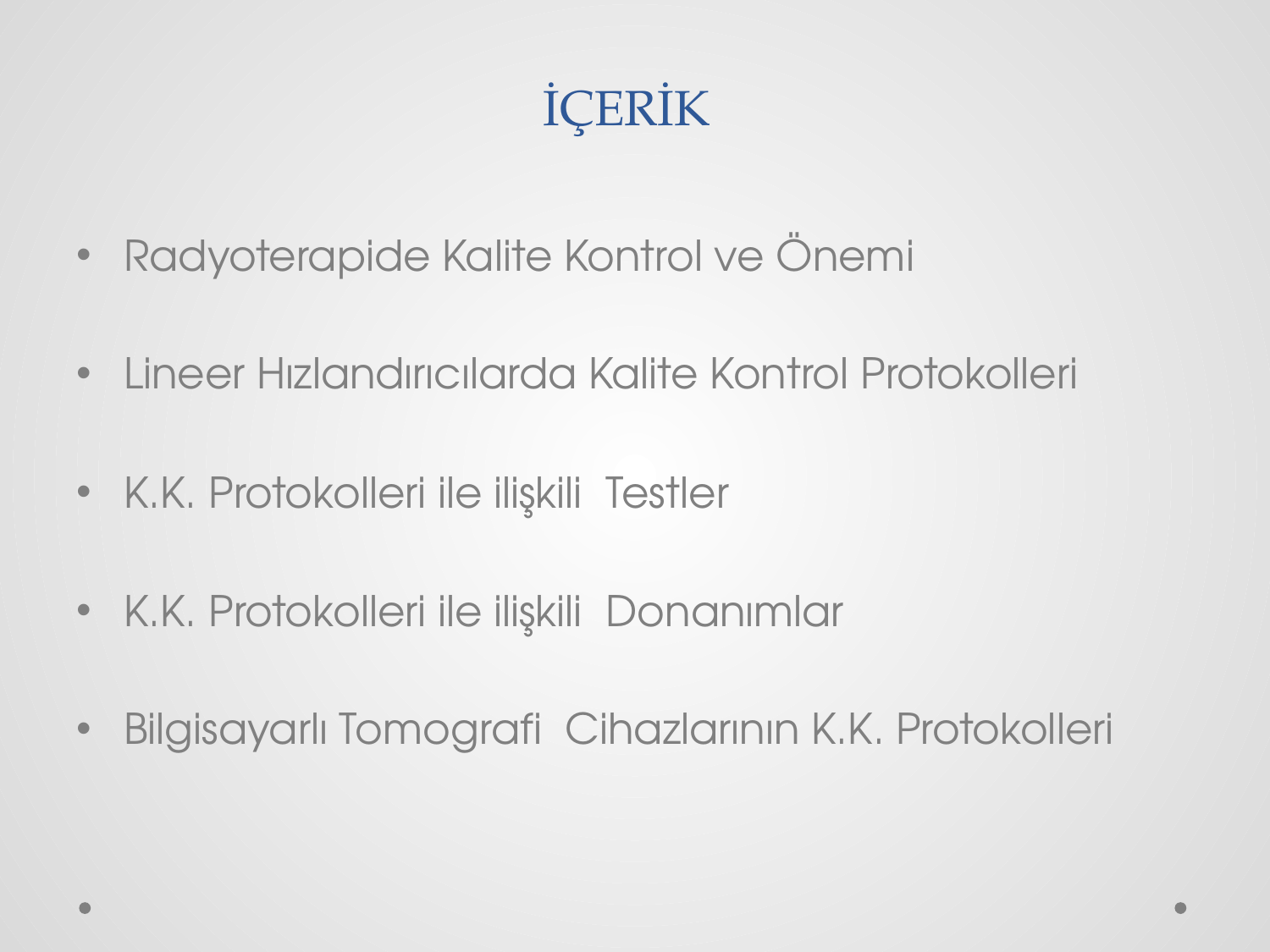

# İÇERİK
Radyoterapide Kalite Kontrol ve Önemi

Lineer Hızlandırıcılarda Kalite Kontrol Protokolleri

K.K. Protokolleri ile ilişkili  Testler

K.K. Protokolleri ile ilişkili  Donanımlar

Bilgisayarlı Tomografi  Cihazlarının K.K. Protokolleri